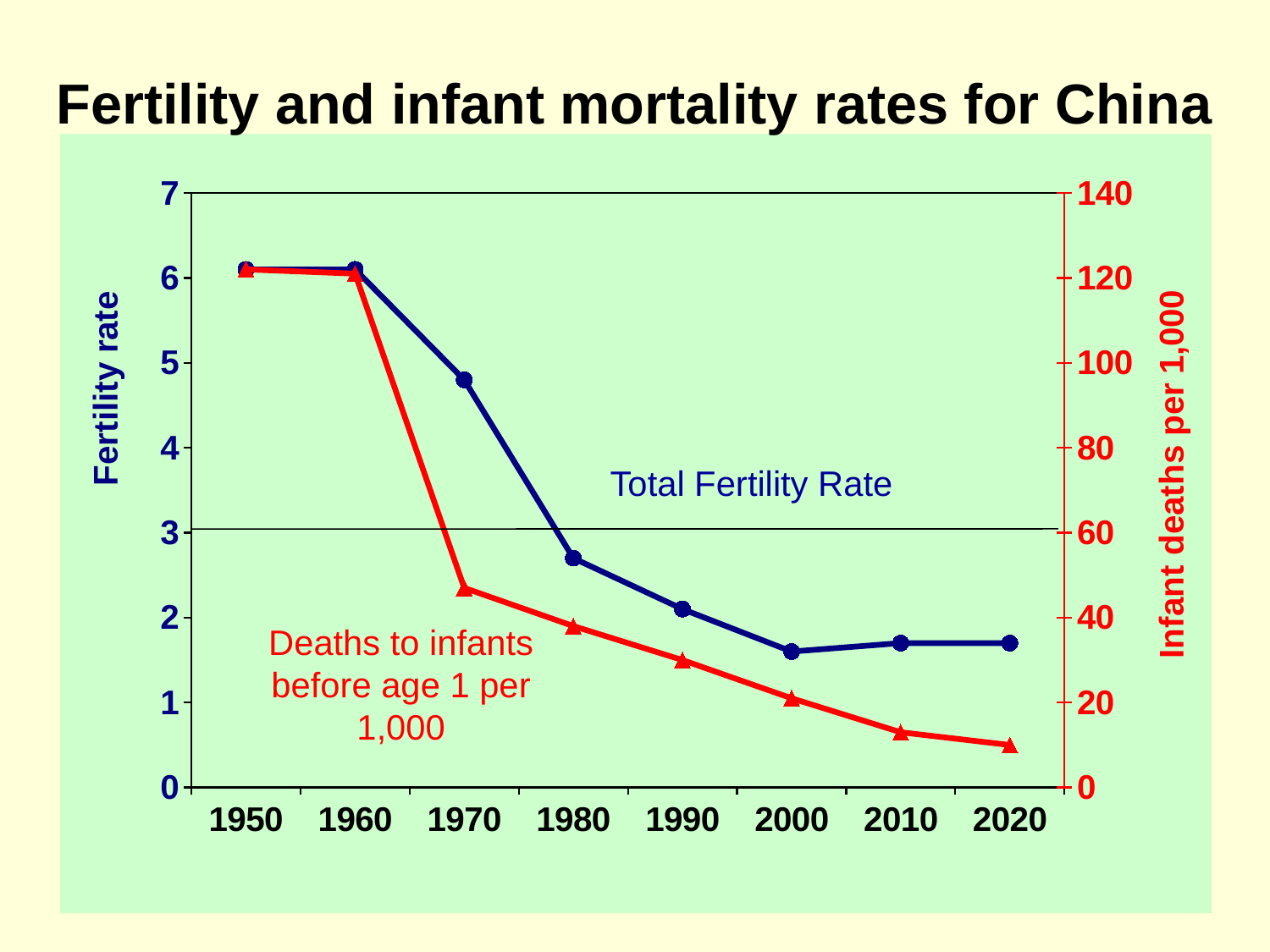

Fertility and infant mortality rates for China

### Chart

| Category | TFR | IMR |
|---|---|---|
| 1950.0 | 6.1 | 122.0 |
| 1960.0 | 6.1 | 121.0 |
| 1970.0 | 4.8 | 47.0 |
| 1980.0 | 2.7 | 38.0 |
| 1990.0 | 2.1 | 30.0 |
| 2000.0 | 1.6 | 21.0 |
| 2010.0 | 1.7 | 13.0 |
| 2020.0 | 1.7 | 10.0 |
Total Fertility Rate

Deaths to infants before age 1 per 1,000